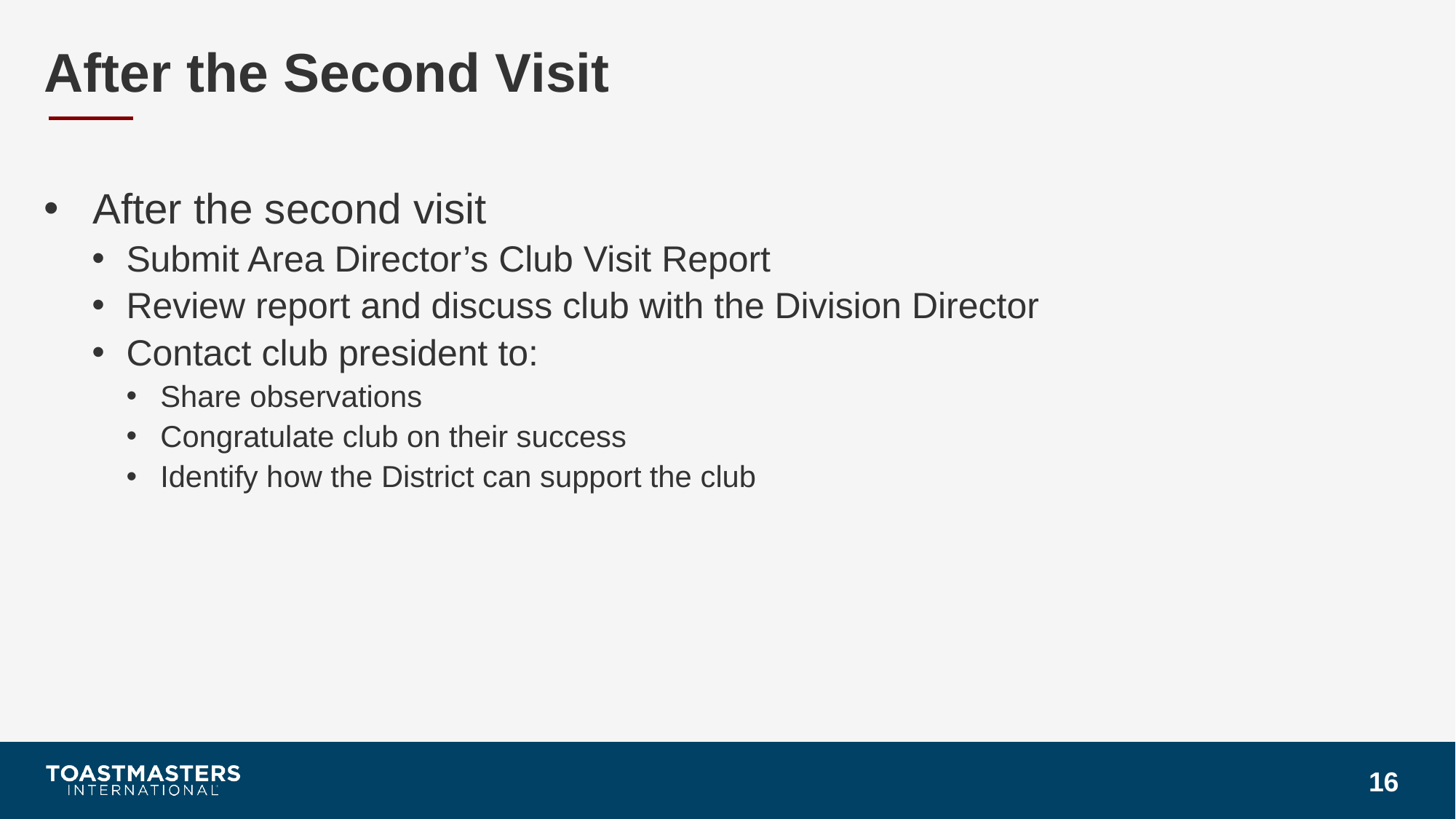

# After the Second Visit
After the second visit
Submit Area Director’s Club Visit Report
Review report and discuss club with the Division Director
Contact club president to:
Share observations
Congratulate club on their success
Identify how the District can support the club

16